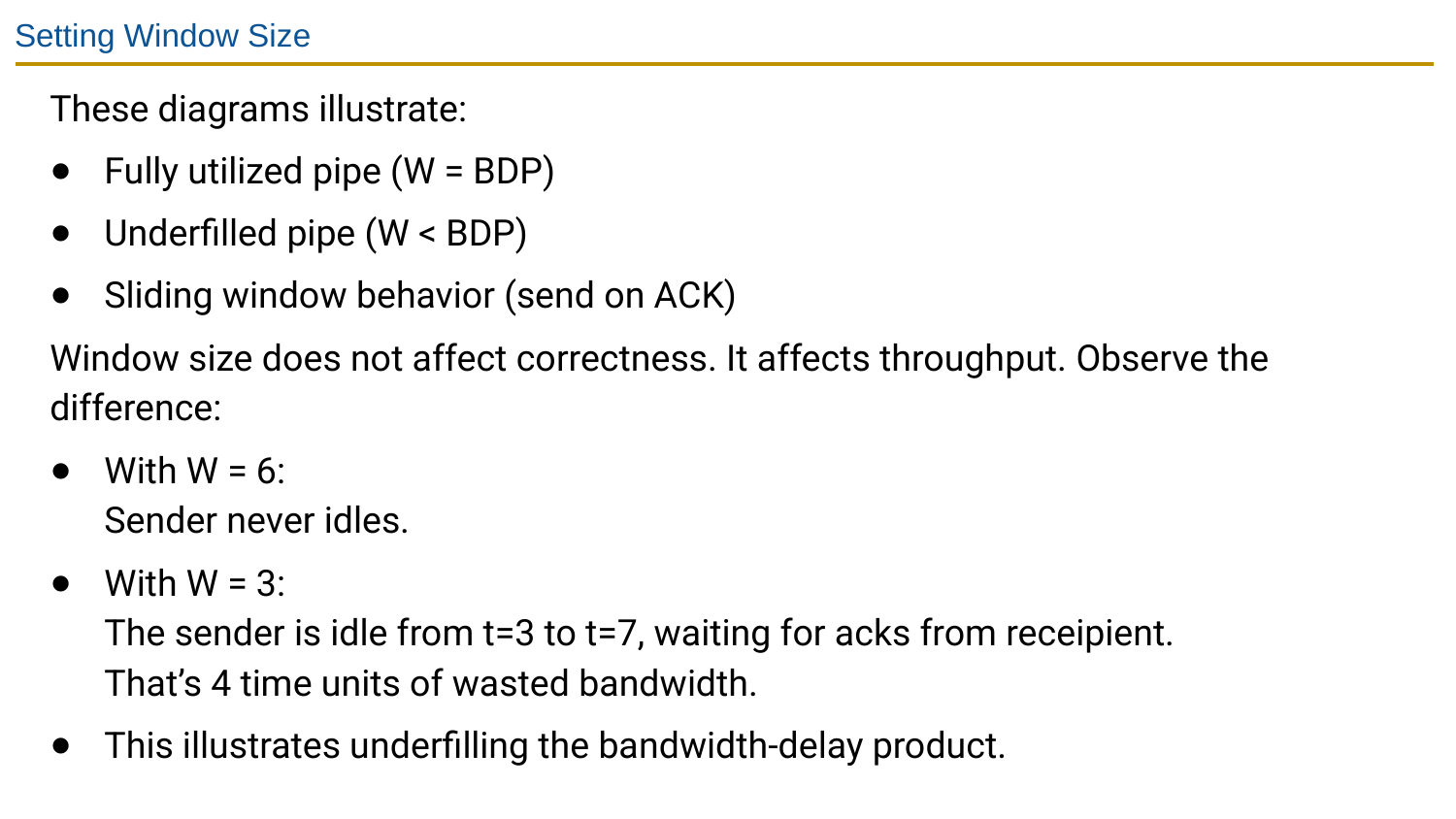

# Setting Window Size
These diagrams illustrate:
Fully utilized pipe (W = BDP)
Underfilled pipe (W < BDP)
Sliding window behavior (send on ACK)
Window size does not affect correctness. It affects throughput. Observe the difference:
With W = 6:
Sender never idles.
With W = 3:
The sender is idle from t=3 to t=7, waiting for acks from receipient.
That’s 4 time units of wasted bandwidth.
This illustrates underfilling the bandwidth-delay product.